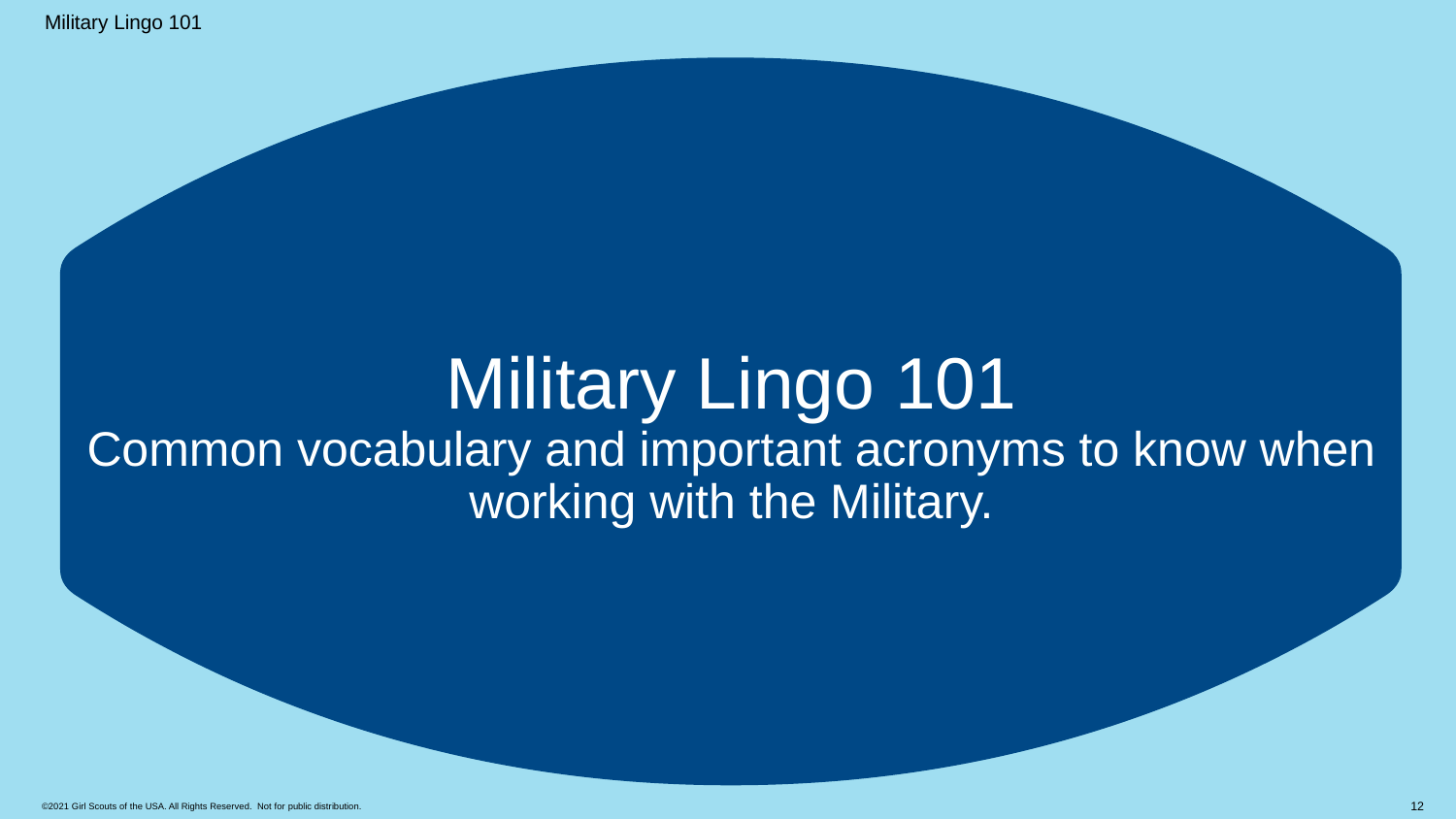

Military Lingo 101
# Military Lingo 101 Common vocabulary and important acronyms to know when working with the Military.
12
©2021 Girl Scouts of the USA. All Rights Reserved.  Not for public distribution.